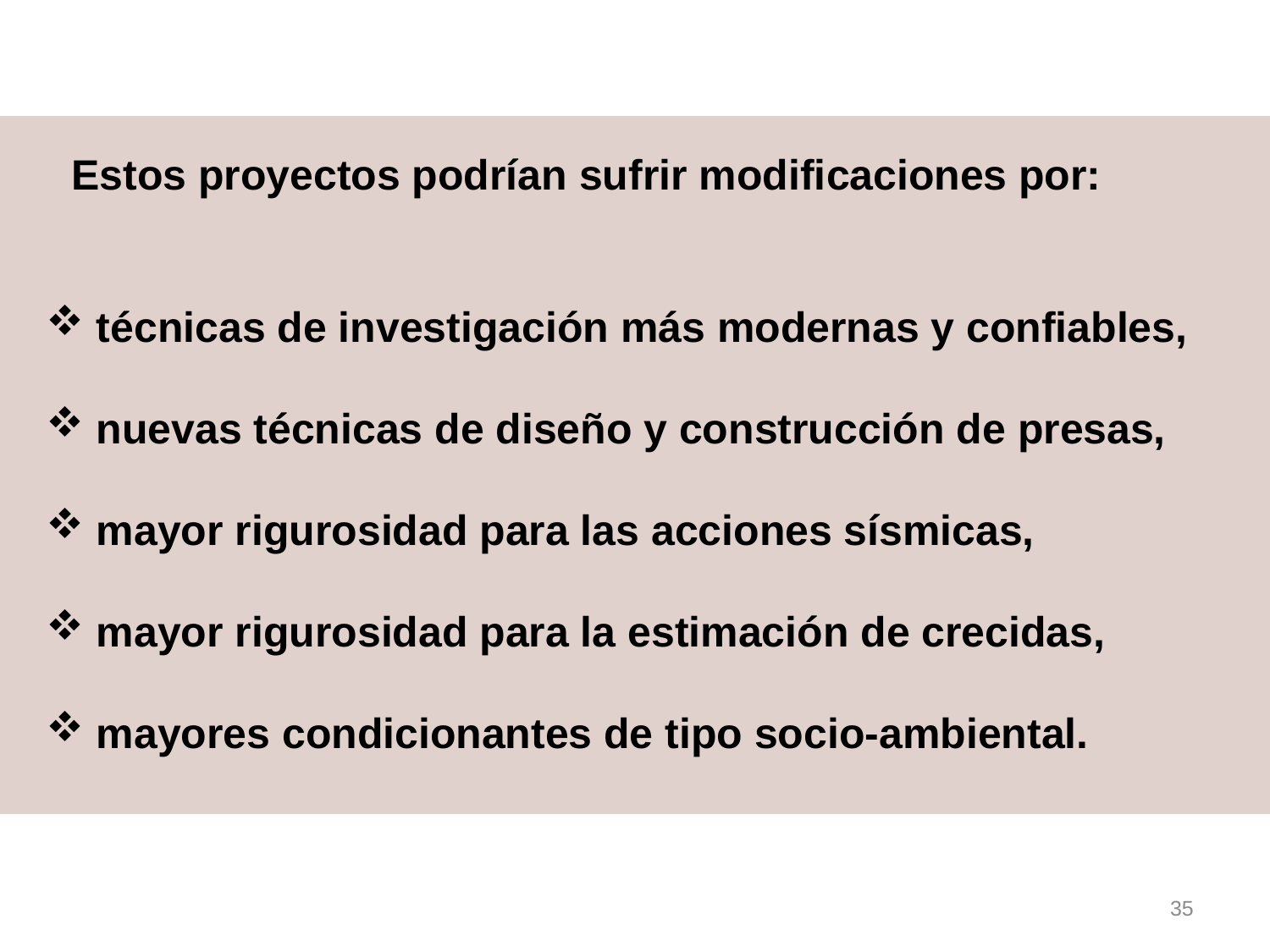

Estos proyectos podrían sufrir modificaciones por:

 técnicas de investigación más modernas y confiables,
 nuevas técnicas de diseño y construcción de presas,
 mayor rigurosidad para las acciones sísmicas,
 mayor rigurosidad para la estimación de crecidas,
 mayores condicionantes de tipo socio-ambiental.

35